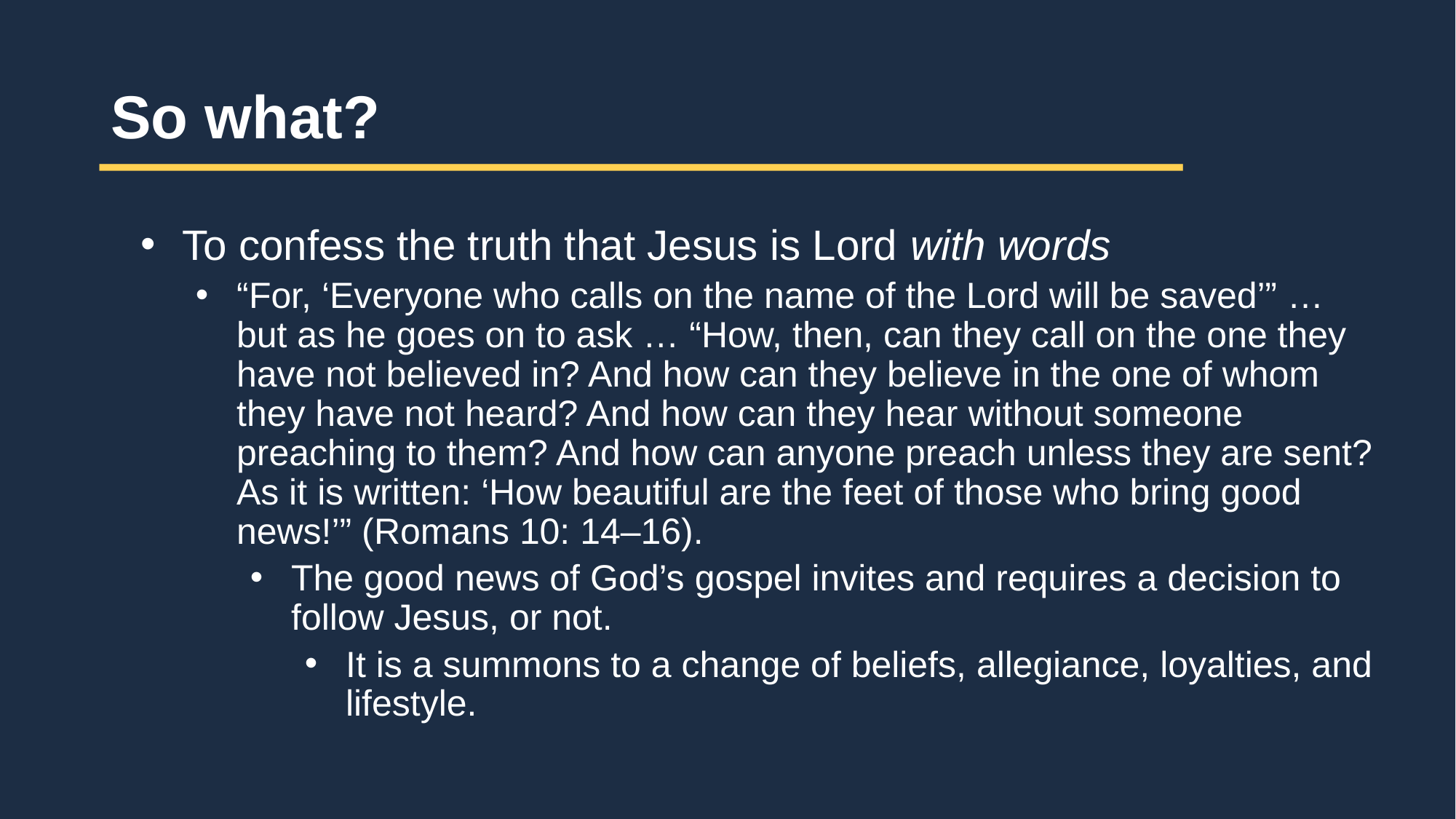

So what?
To confess the truth that Jesus is Lord with words
“For, ‘Everyone who calls on the name of the Lord will be saved’” … but as he goes on to ask … “How, then, can they call on the one they have not believed in? And how can they believe in the one of whom they have not heard? And how can they hear without someone preaching to them? And how can anyone preach unless they are sent? As it is written: ‘How beautiful are the feet of those who bring good news!’” (Romans 10: 14–16).
The good news of God’s gospel invites and requires a decision to follow Jesus, or not.
It is a summons to a change of beliefs, allegiance, loyalties, and lifestyle.